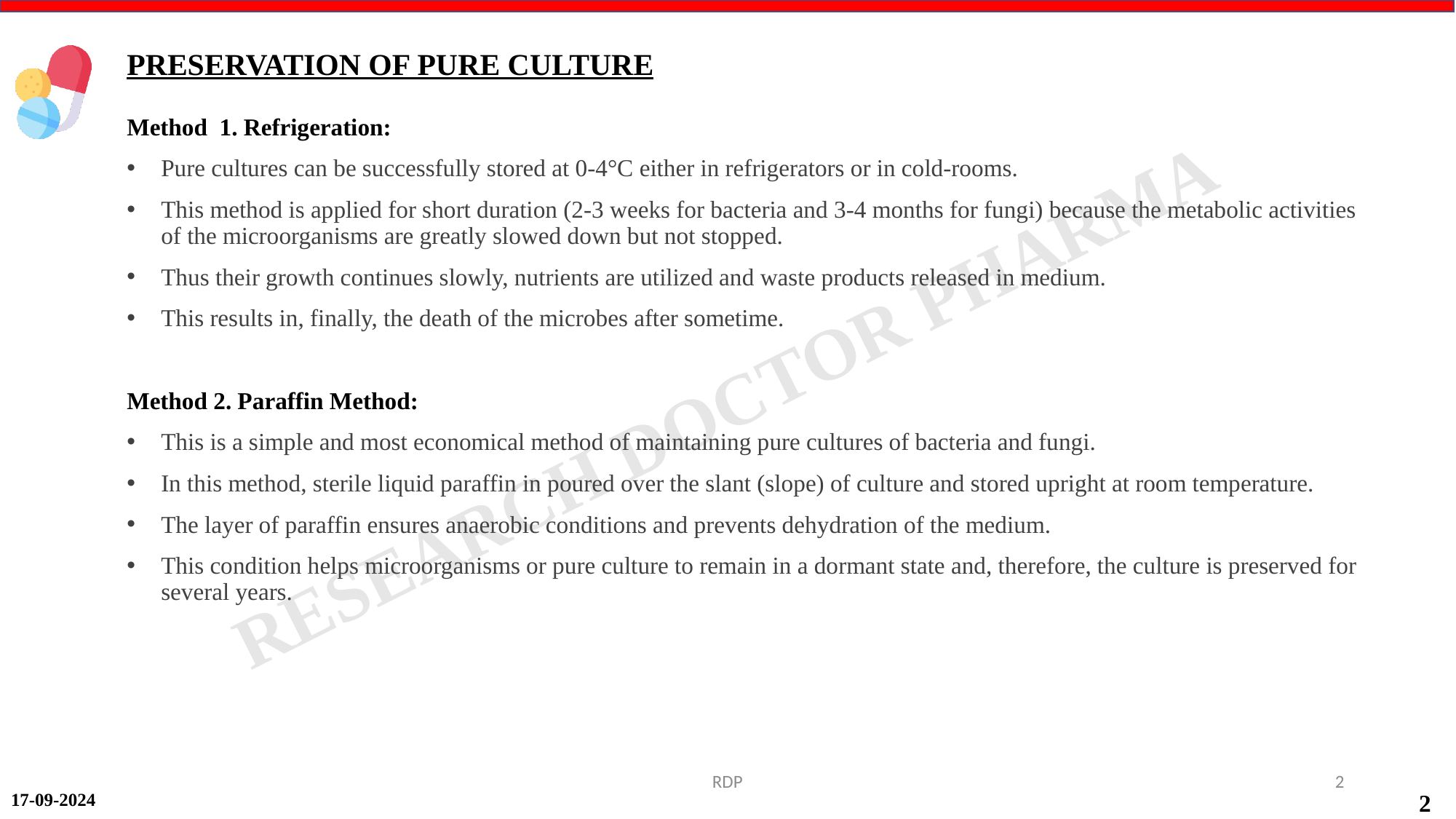

PRESERVATION OF PURE CULTURE
Method  1. Refrigeration:
Pure cultures can be successfully stored at 0-4°C either in refrigerators or in cold-rooms.
This method is applied for short duration (2-3 weeks for bacteria and 3-4 months for fungi) because the metabolic activities of the microorganisms are greatly slowed down but not stopped.
Thus their growth continues slowly, nutrients are utilized and waste products released in medium.
This results in, finally, the death of the microbes after sometime.

Method 2. Paraffin Method:
This is a simple and most economical method of maintaining pure cultures of bacteria and fungi.
In this method, sterile liquid paraffin in poured over the slant (slope) of culture and stored upright at room temperature.
The layer of paraffin ensures anaerobic conditions and prevents dehydration of the medium.
This condition helps microorganisms or pure culture to remain in a dormant state and, therefore, the culture is preserved for several years.

RDP
2
17-09-2024
2